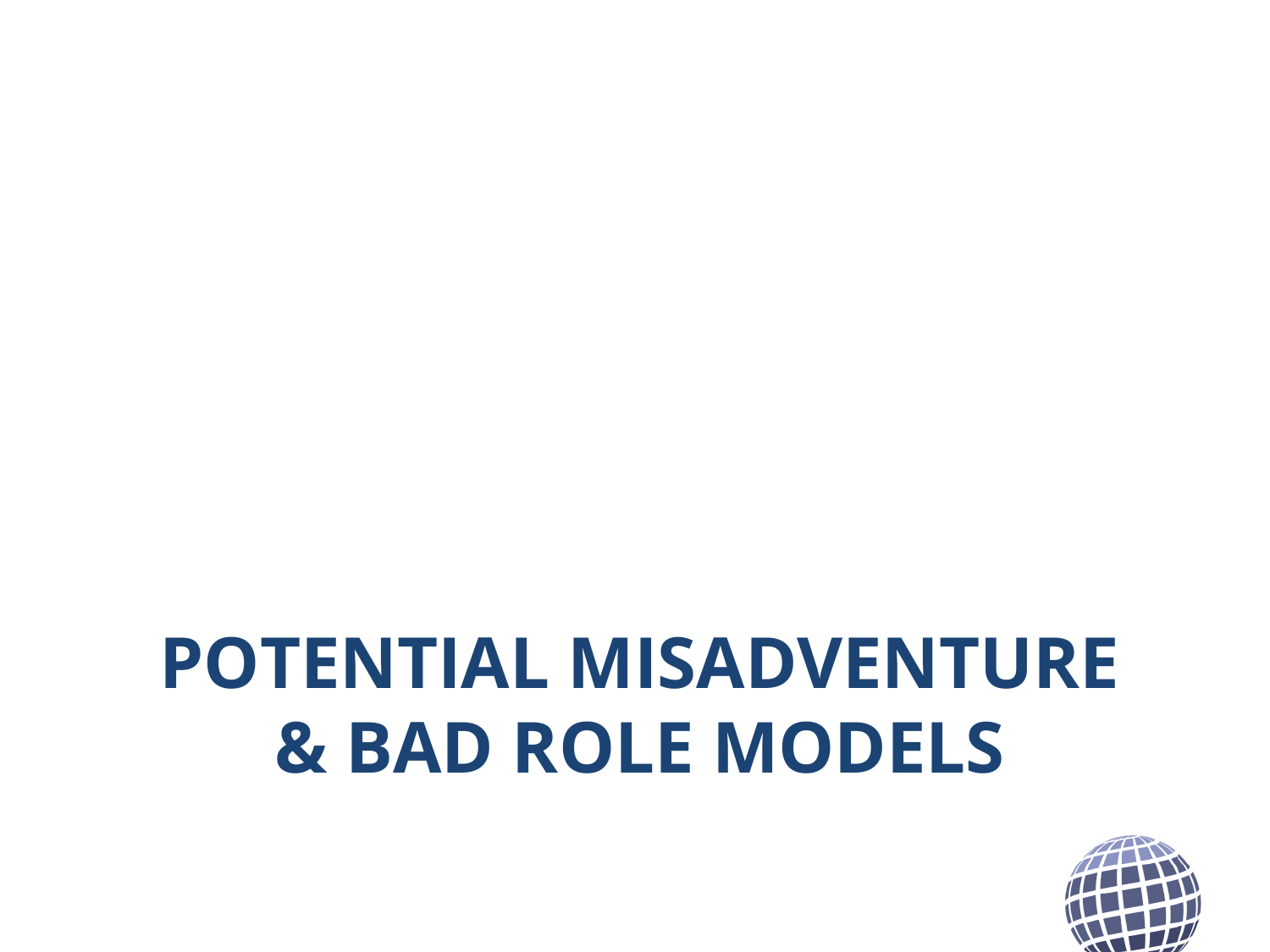

# Potential misadventure & bad Role Models